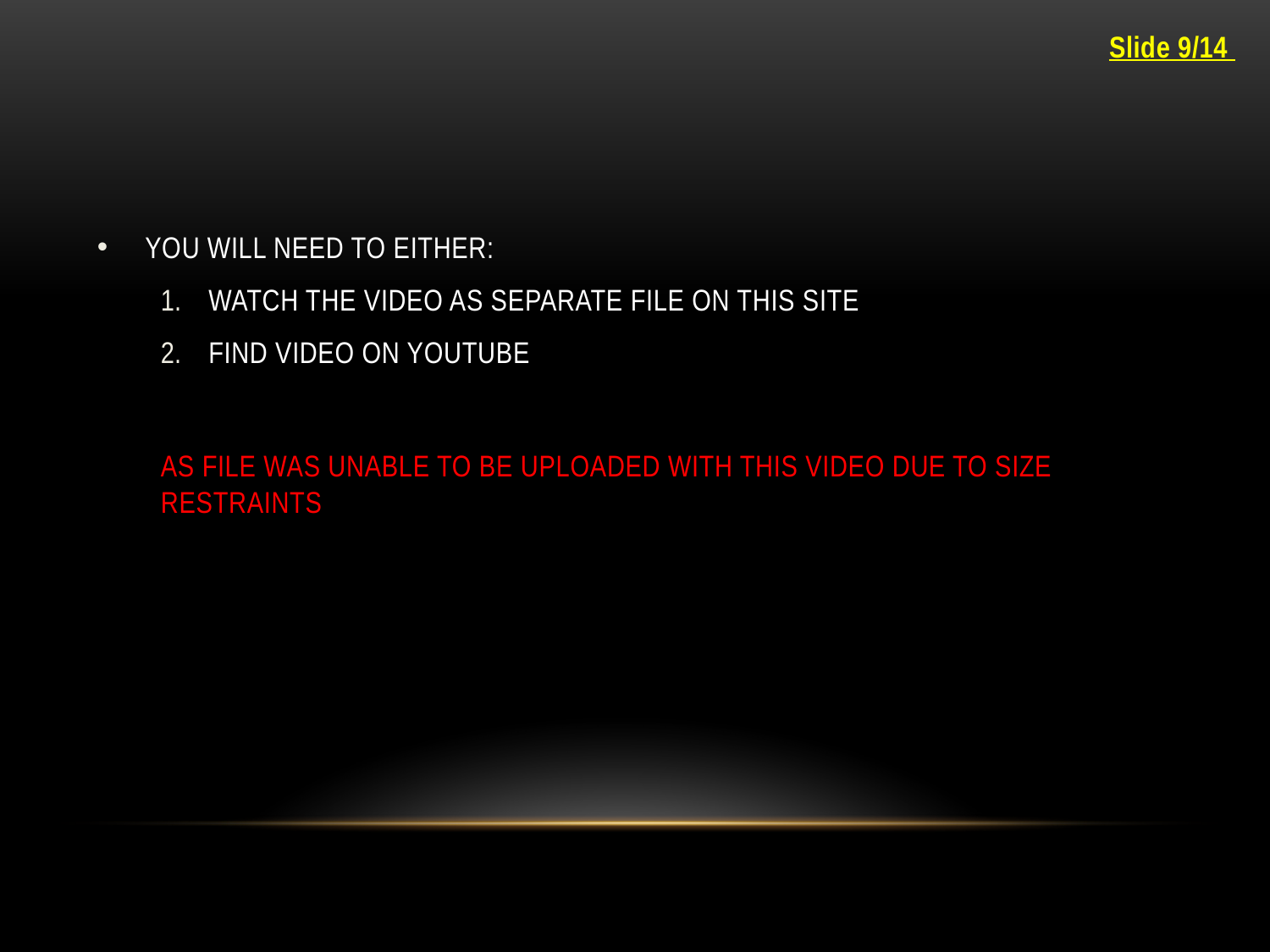

Slide 9/14
YOU WILL NEED TO EITHER:
WATCH THE VIDEO AS SEPARATE FILE ON THIS SITE
FIND VIDEO ON YOUTUBE

AS FILE WAS UNABLE TO BE UPLOADED WITH THIS VIDEO DUE TO SIZE RESTRAINTS